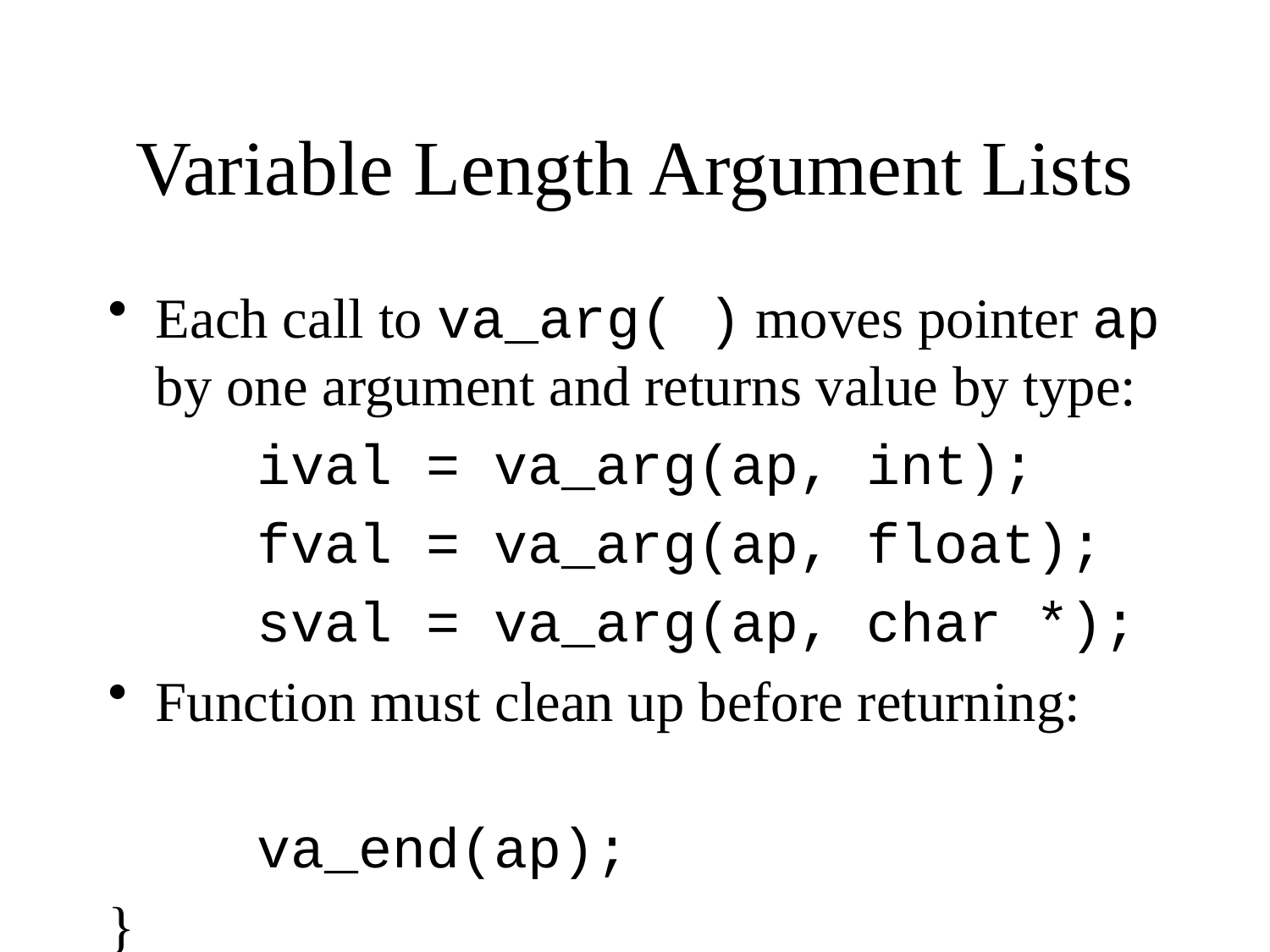

# Variable Length Argument Lists
Each call to va_arg( ) moves pointer ap by one argument and returns value by type:
	   ival = va_arg(ap, int);
	   fval = va_arg(ap, float);
	   sval = va_arg(ap, char *);
Function must clean up before returning:
	   va_end(ap);
}